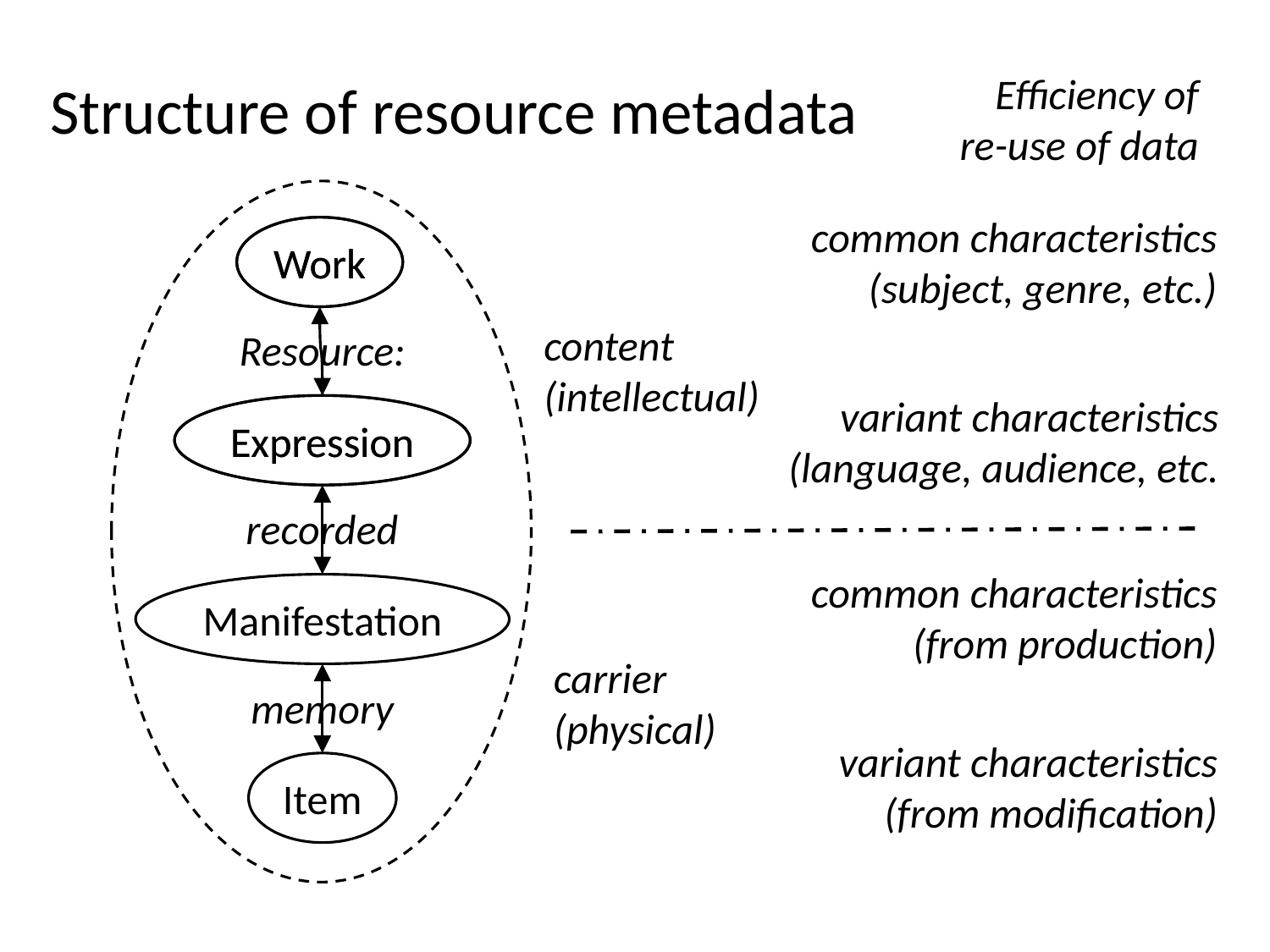

Efficiency of re-use of data
Structure of resource metadata

common characteristics
(subject, genre, etc.)
Work
Work
content
(intellectual)
Resource:
variant characteristics
(language, audience, etc.
Expression
Expression
recorded
common characteristics
(from production)
Manifestation
carrier
(physical)
memory
variant characteristics
(from modification)
Item